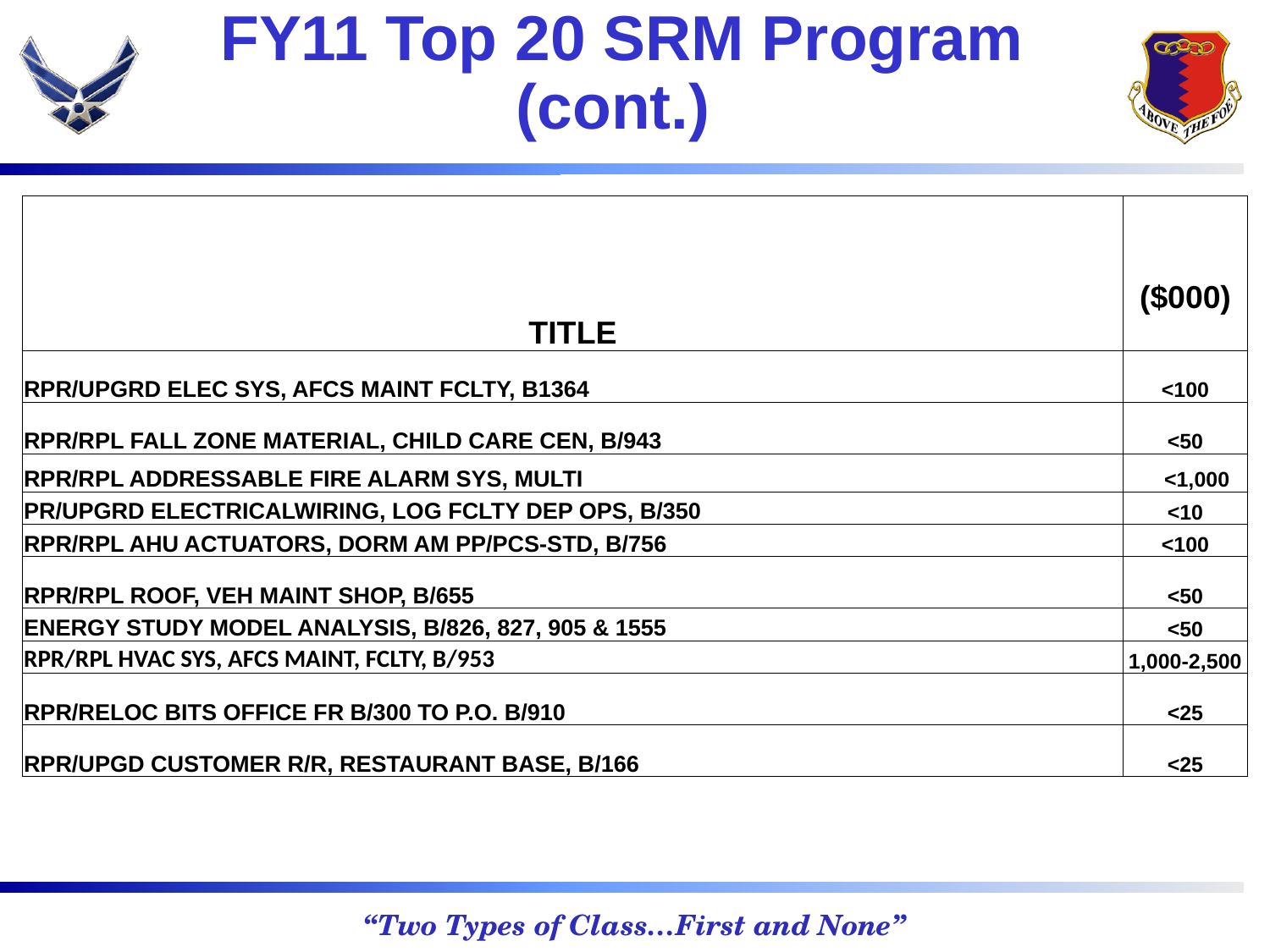

FY11 Top 20 SRM Program (cont.)
24
| TITLE | ($000) |
| --- | --- |
| RPR/UPGRD ELEC SYS, AFCS MAINT FCLTY, B1364 | <100 |
| RPR/RPL FALL ZONE MATERIAL, CHILD CARE CEN, B/943 | <50 |
| RPR/RPL ADDRESSABLE FIRE ALARM SYS, MULTI | <1,000 |
| PR/UPGRD ELECTRICALWIRING, LOG FCLTY DEP OPS, B/350 | <10 |
| RPR/RPL AHU ACTUATORS, DORM AM PP/PCS-STD, B/756 | <100 |
| RPR/RPL ROOF, VEH MAINT SHOP, B/655 | <50 |
| ENERGY STUDY MODEL ANALYSIS, B/826, 827, 905 & 1555 | <50 |
| RPR/RPL HVAC SYS, AFCS MAINT, FCLTY, B/953 | 1,000-2,500 |
| RPR/RELOC BITS OFFICE FR B/300 TO P.O. B/910 | <25 |
| RPR/UPGD CUSTOMER R/R, RESTAURANT BASE, B/166 | <25 |